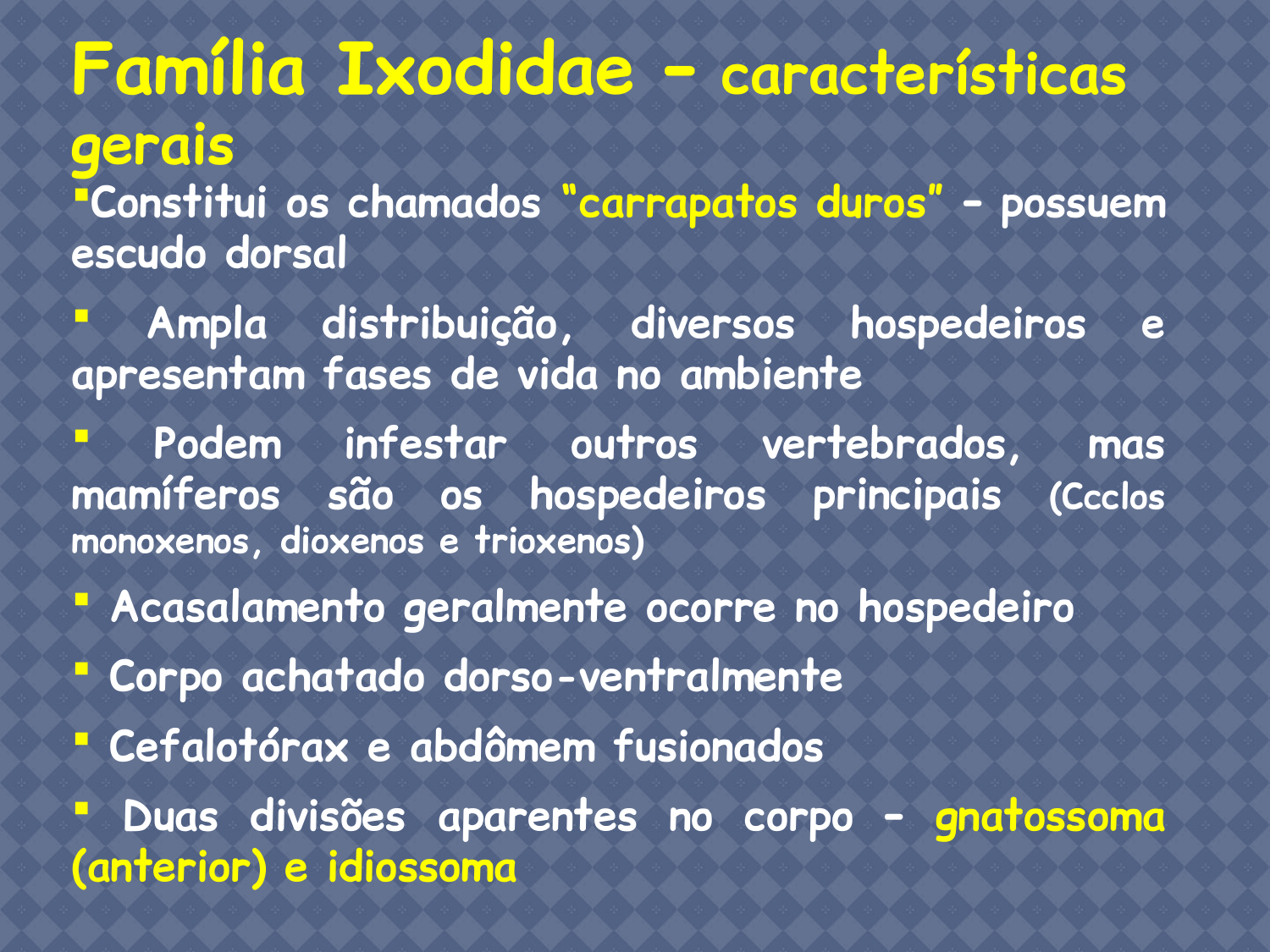

Família Ixodidae – características gerais
Constitui os chamados “carrapatos duros” – possuem escudo dorsal
 Ampla distribuição, diversos hospedeiros e apresentam fases de vida no ambiente
 Podem infestar outros vertebrados, mas mamíferos são os hospedeiros principais (Ccclos monoxenos, dioxenos e trioxenos)
 Acasalamento geralmente ocorre no hospedeiro
 Corpo achatado dorso-ventralmente
 Cefalotórax e abdômem fusionados
 Duas divisões aparentes no corpo – gnatossoma (anterior) e idiossoma